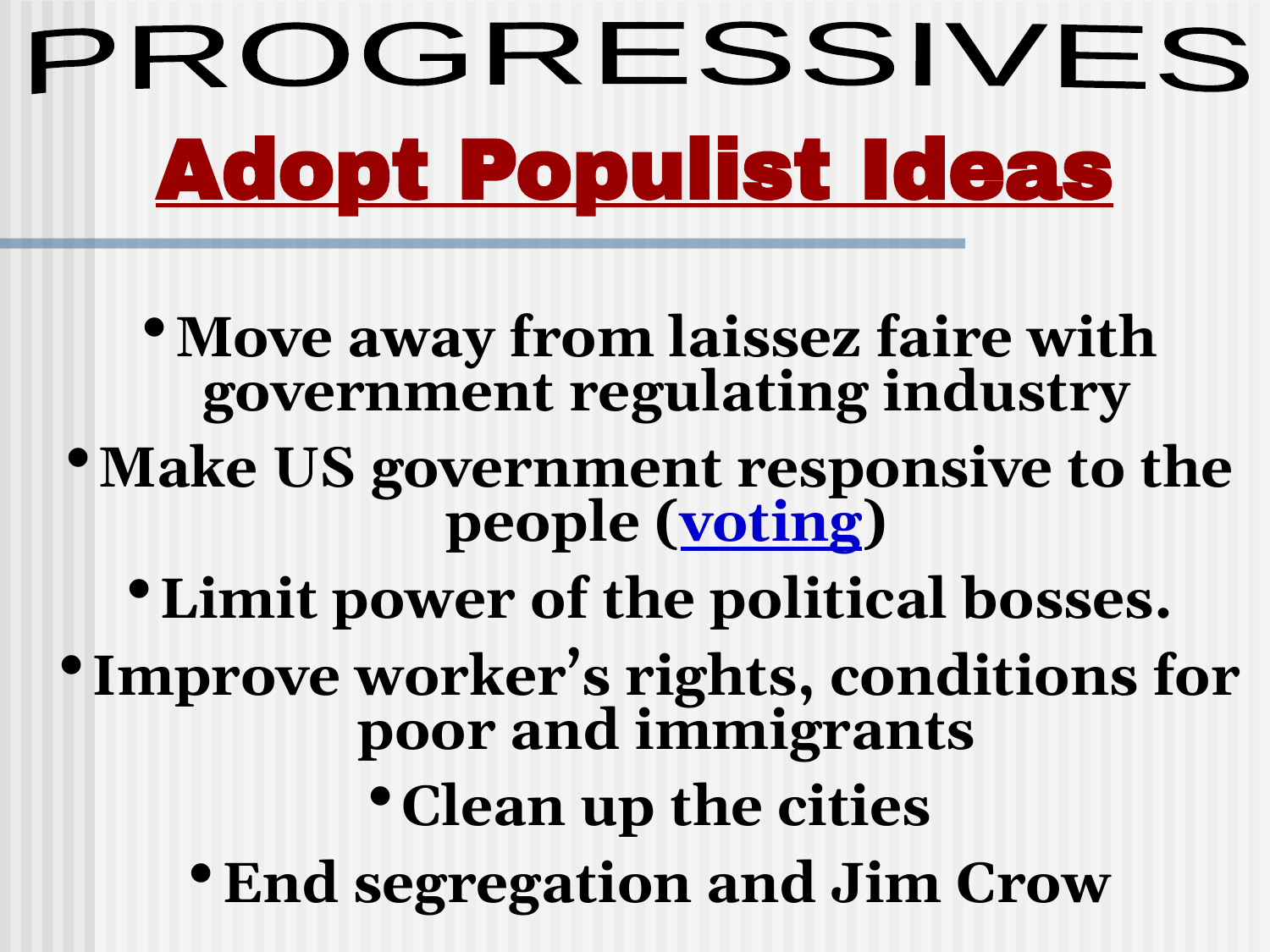

PROGRESSIVES
Adopt Populist Ideas
Move away from laissez faire with government regulating industry
Make US government responsive to the people (voting)
Limit power of the political bosses.
Improve worker’s rights, conditions for poor and immigrants
Clean up the cities
End segregation and Jim Crow